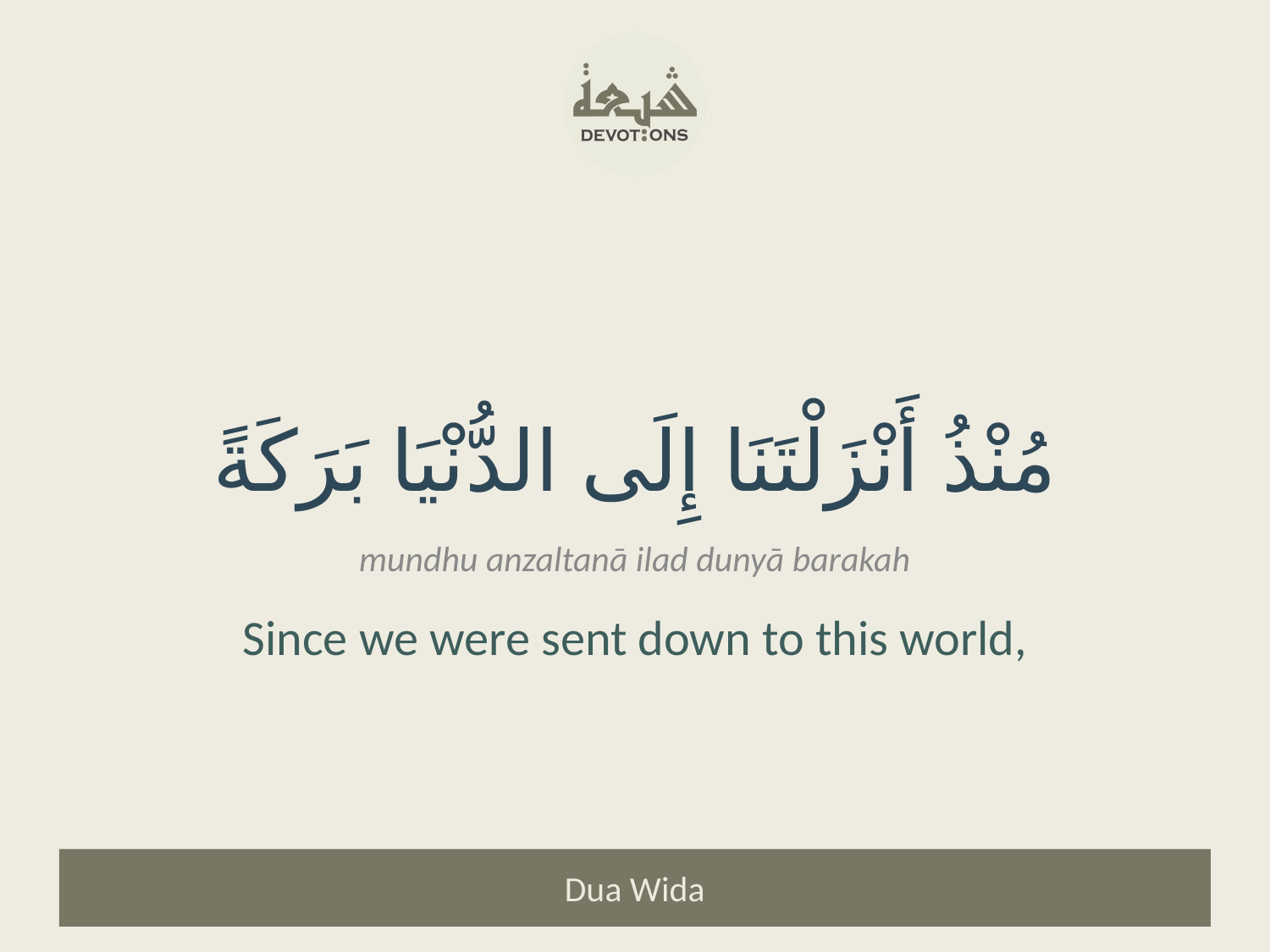

مُنْذُ أَنْزَلْتَنَا إِلَى الدُّنْيَا بَرَكَةً
mundhu anzaltanā ilad dunyā barakah
Since we were sent down to this world,
Dua Wida